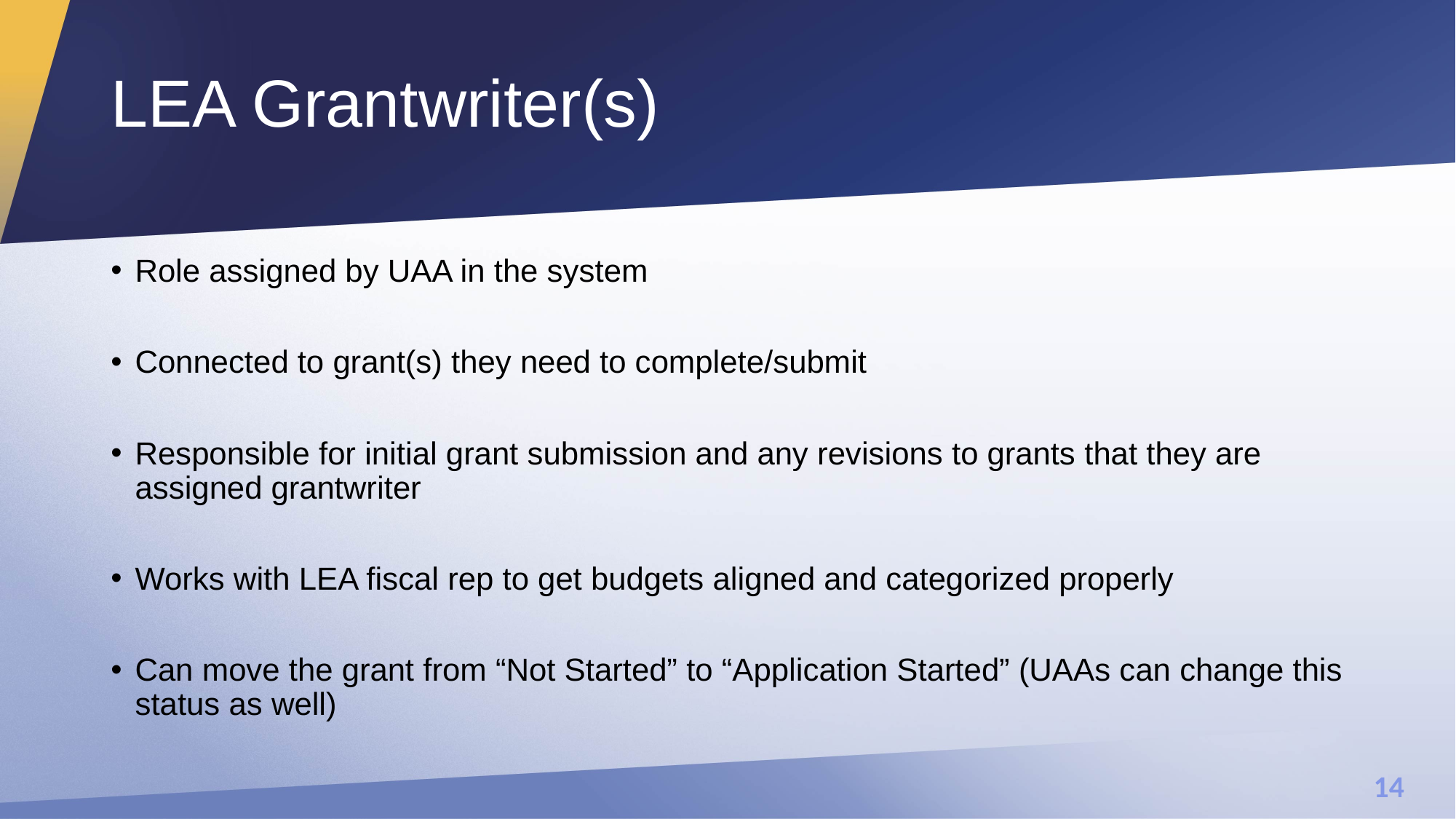

# LEA Grantwriter(s)
Role assigned by UAA in the system

Connected to grant(s) they need to complete/submit

Responsible for initial grant submission and any revisions to grants that they are assigned grantwriter

Works with LEA fiscal rep to get budgets aligned and categorized properly

Can move the grant from “Not Started” to “Application Started” (UAAs can change this status as well)